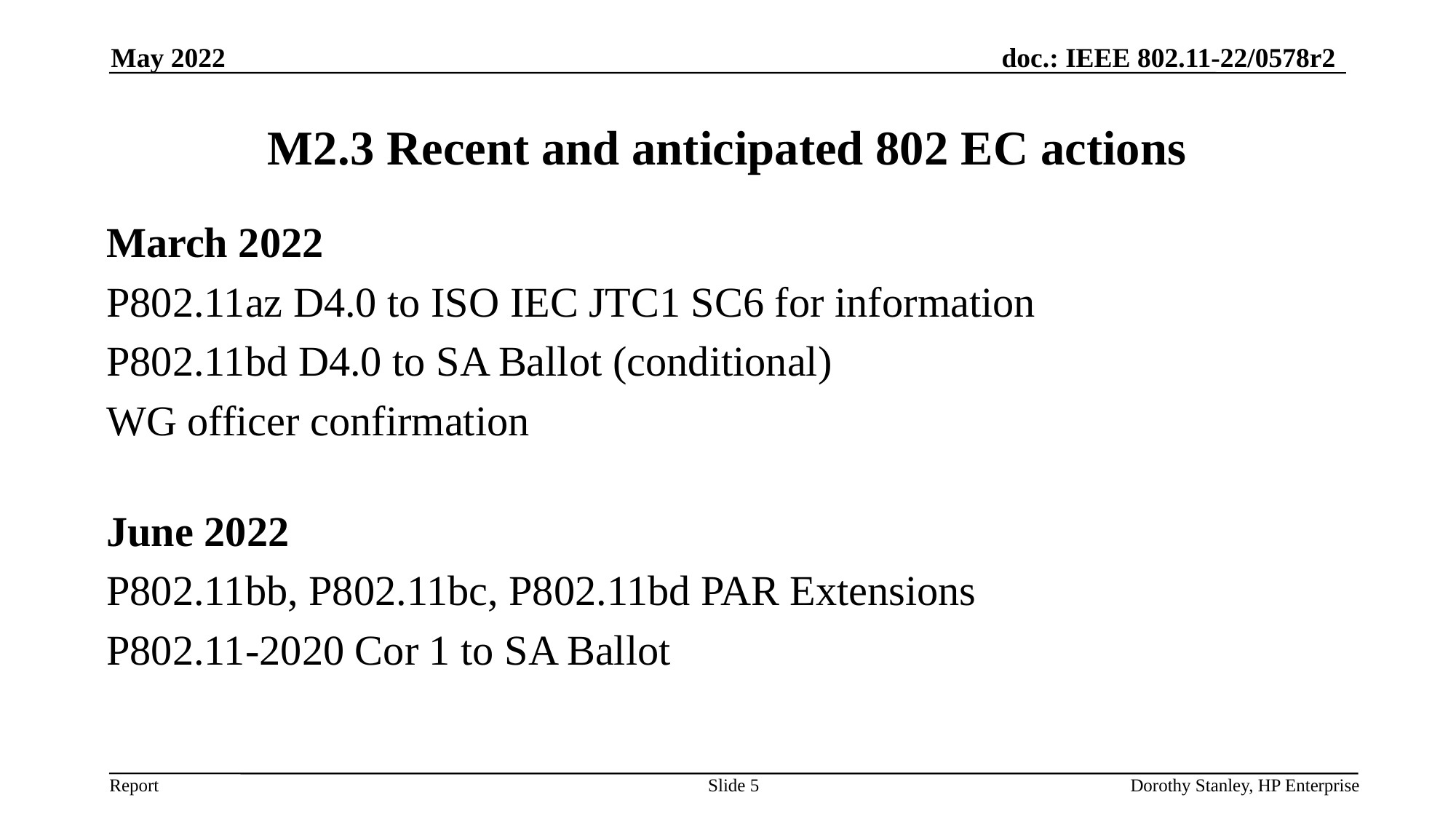

May 2022
# M2.3 Recent and anticipated 802 EC actions
March 2022
P802.11az D4.0 to ISO IEC JTC1 SC6 for information
P802.11bd D4.0 to SA Ballot (conditional)
WG officer confirmation
June 2022
P802.11bb, P802.11bc, P802.11bd PAR Extensions
P802.11-2020 Cor 1 to SA Ballot

Slide 5
Dorothy Stanley, HP Enterprise